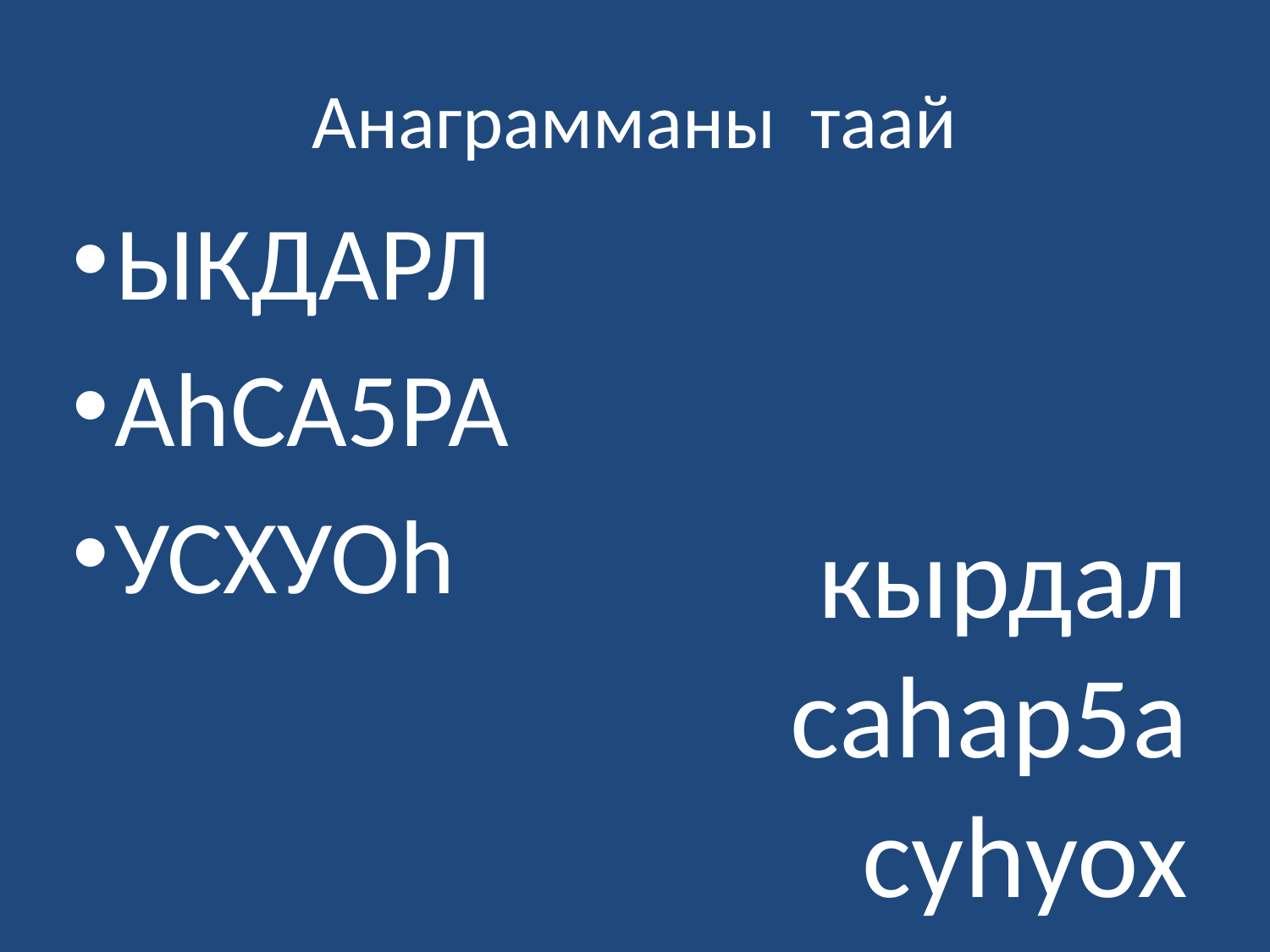

# Анаграмманы  таай
ЫКДАРЛ
АhСА5РА
УСХУОh

кырдал
саhар5а
суhуох